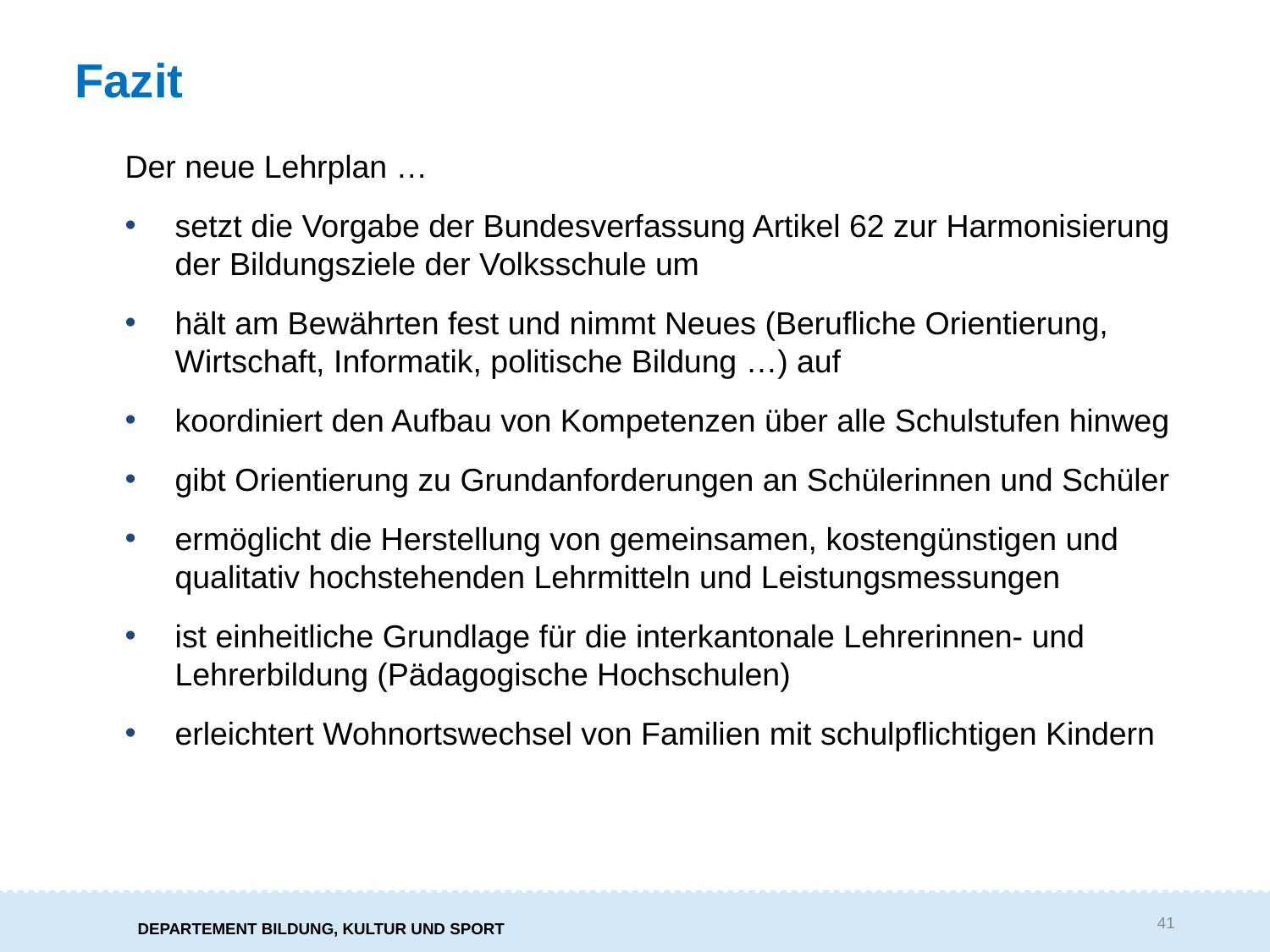

# Fazit
Der neue Lehrplan …
setzt die Vorgabe der Bundesverfassung Artikel 62 zur Harmonisierung der Bildungsziele der Volksschule um
hält am Bewährten fest und nimmt Neues (Berufliche Orientierung, Wirtschaft, Informatik, politische Bildung …) auf
koordiniert den Aufbau von Kompetenzen über alle Schulstufen hinweg
gibt Orientierung zu Grundanforderungen an Schülerinnen und Schüler
ermöglicht die Herstellung von gemeinsamen, kostengünstigen und qualitativ hochstehenden Lehrmitteln und Leistungsmessungen
ist einheitliche Grundlage für die interkantonale Lehrerinnen- und Lehrerbildung (Pädagogische Hochschulen)
erleichtert Wohnortswechsel von Familien mit schulpflichtigen Kindern

41